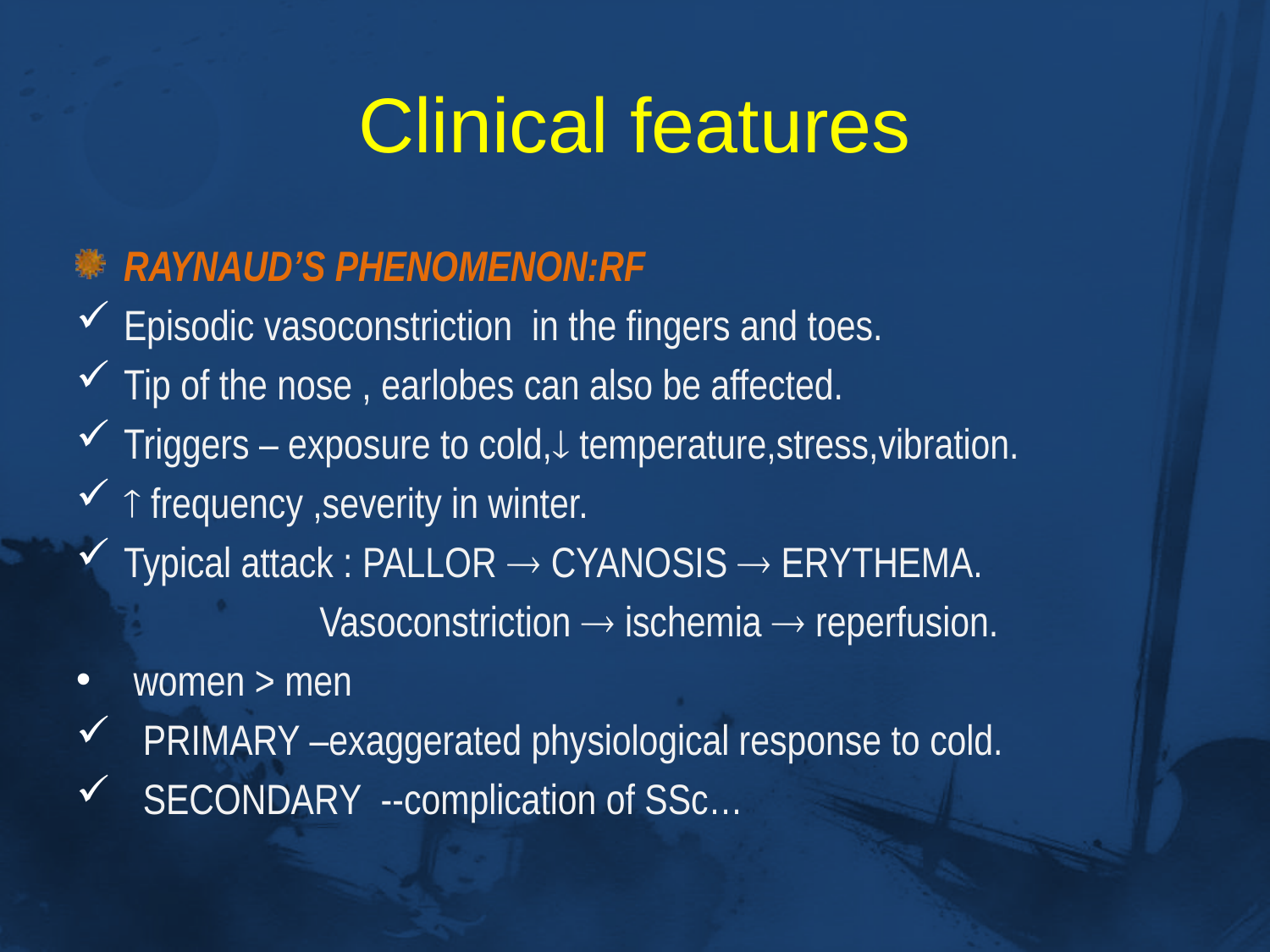

# Clinical features
RAYNAUD’S PHENOMENON:RF
Episodic vasoconstriction  in the fingers and toes.
Tip of the nose , earlobes can also be affected.
Triggers – exposure to cold,↓ temperature,stress,vibration.
↑ frequency ,severity in winter.
Typical attack : PALLOR → CYANOSIS → ERYTHEMA.
                         Vasoconstriction → ischemia → reperfusion.
 women > men
  PRIMARY –exaggerated physiological response to cold.
  SECONDARY  --complication of SSc…